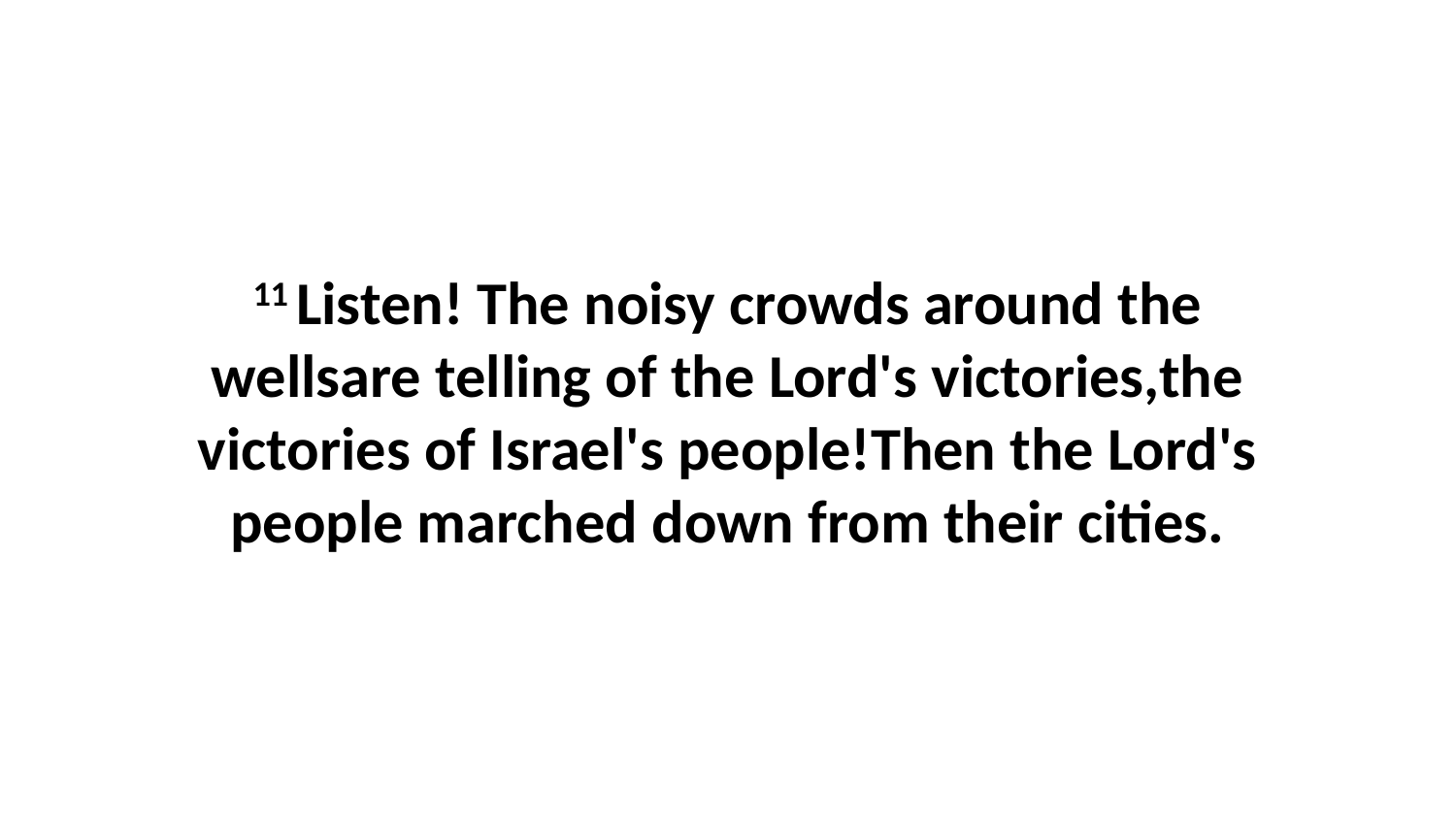

11 Listen! The noisy crowds around the wellsare telling of the Lord's victories,the victories of Israel's people!Then the Lord's people marched down from their cities.